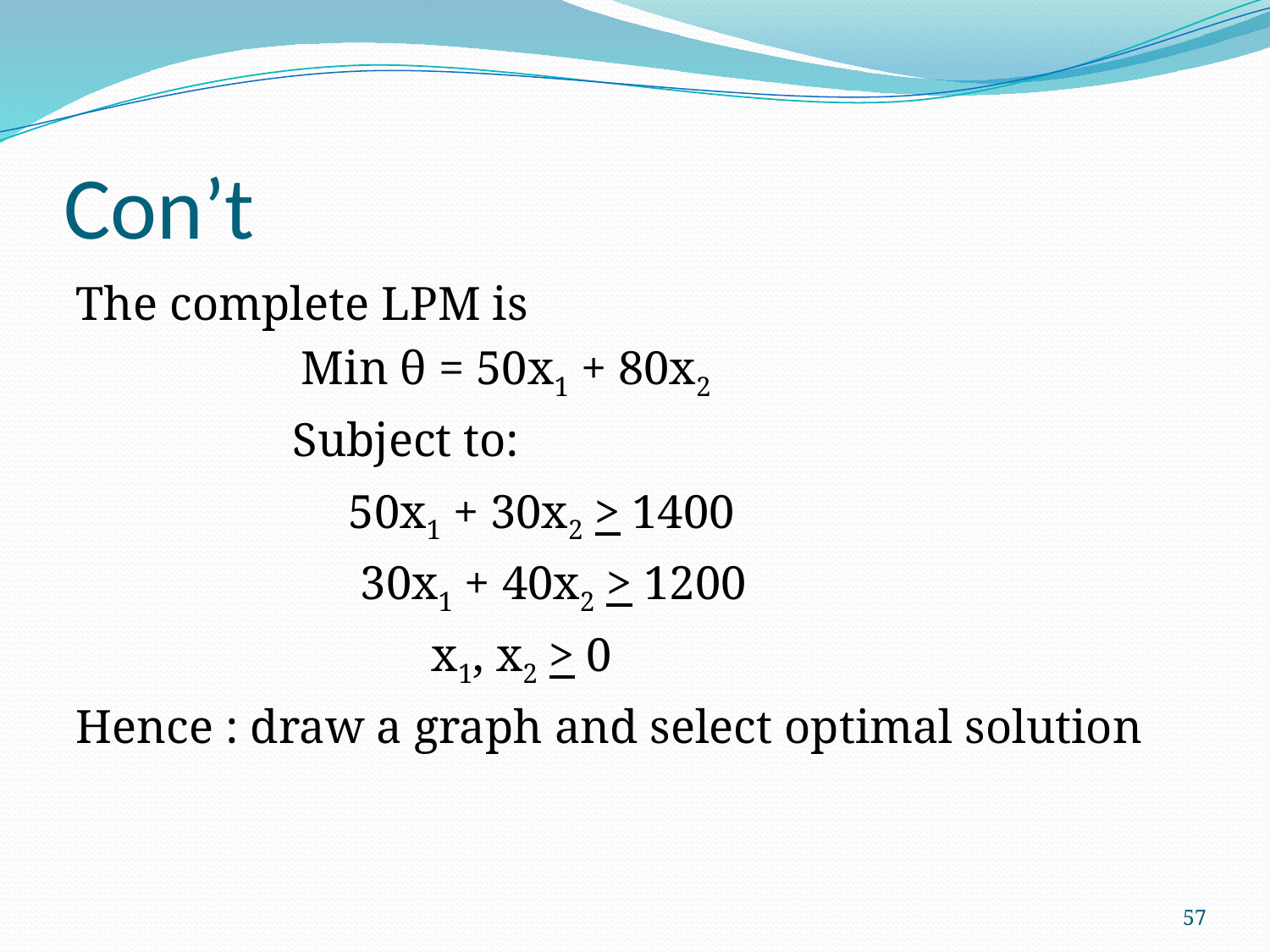

# Con’t
The complete LPM is
                   Min θ = 50x1 + 80x2
                               Subject to:
                       50x1 + 30x2 > 1400
                        30x1 + 40x2 > 1200
                              x1, x2 > 0
Hence : draw a graph and select optimal solution
57